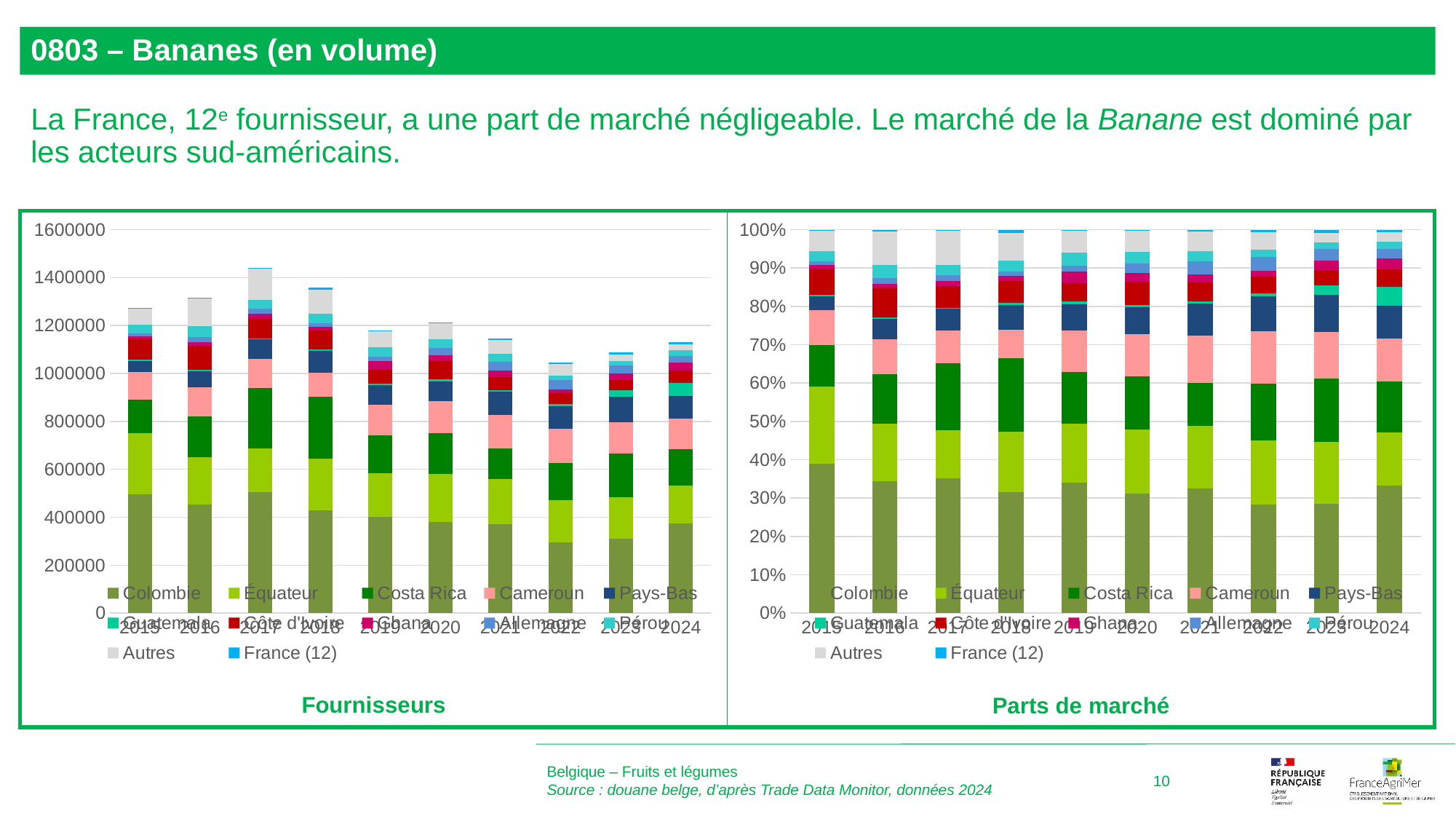

0803 – Bananes (en volume)
La France, 12e fournisseur, a une part de marché négligeable. Le marché de la Banane est dominé par les acteurs sud-américains.

### Chart

| Category | Colombie | Équateur | Costa Rica | Cameroun | Pays-Bas | Guatemala | Côte d'Ivoire | Ghana | Allemagne | Pérou | Autres | France (12) |
|---|---|---|---|---|---|---|---|---|---|---|---|---|
| 2015 | 496505.0 | 254584.0 | 139794.0 | 114542.0 | 45358.0 | 6954.0 | 86868.0 | 11458.0 | 11112.0 | 35106.0 | 66696.0 | 4072.0 |
| 2016 | 452850.0 | 199095.0 | 168599.0 | 120450.0 | 68725.0 | 5562.0 | 99833.0 | 16574.0 | 18996.0 | 46242.0 | 114536.0 | 5841.0 |
| 2017 | 505069.0 | 182513.0 | 250669.0 | 121868.0 | 86181.0 | 826.0 | 81354.0 | 19287.0 | 21741.0 | 38260.0 | 130580.0 | 1219.0 |
| 2018 | 428487.0 | 215038.0 | 260666.0 | 99711.0 | 88967.0 | 7073.0 | 79005.0 | 15720.0 | 16463.0 | 39041.0 | 98195.0 | 11458.0 |
| 2019 | 400658.0 | 182038.0 | 159143.0 | 128637.0 | 80726.0 | 7097.0 | 58040.0 | 34090.0 | 18321.0 | 39936.0 | 67735.0 | 3408.0 |
| 2020 | 379069.0 | 201330.0 | 169362.0 | 134736.0 | 83089.0 | 7428.0 | 75474.0 | 26711.0 | 29818.0 | 37224.0 | 66214.0 | 3684.0 |
| 2021 | 371030.0 | 187802.0 | 129161.0 | 140345.0 | 95989.0 | 5300.0 | 56568.0 | 24951.0 | 38373.0 | 31150.0 | 58086.0 | 5662.0 |
| 2022 | 296411.0 | 175079.0 | 153295.0 | 144300.0 | 95575.0 | 7774.0 | 44930.0 | 16725.0 | 37723.0 | 18307.0 | 48553.0 | 6891.0 |
| 2023 | 310620.0 | 174464.0 | 181100.0 | 130353.0 | 107077.0 | 25302.0 | 44455.0 | 26764.0 | 32164.0 | 19628.0 | 27270.0 | 8333.0 |
| 2024 | 375748.0 | 156985.0 | 150913.0 | 126665.0 | 95418.0 | 55553.0 | 51656.0 | 31603.0 | 29355.0 | 21901.0 | 25892.0 | 8582.0 |

### Chart

| Category | Colombie | Équateur | Costa Rica | Cameroun | Pays-Bas | Guatemala | Côte d'Ivoire | Ghana | Allemagne | Pérou | Autres | France (12) |
|---|---|---|---|---|---|---|---|---|---|---|---|---|
| 2015 | 0.39001248184476794 | 0.1999797336944611 | 0.10981038436069625 | 0.0899745414355614 | 0.03562942196254818 | 0.005462476306882139 | 0.06823617944006868 | 0.009000439103286677 | 0.008728650664664125 | 0.027576314815847623 | 0.052390756365230245 | 0.0031986200059856296 |
| 2016 | 0.3437705675915108 | 0.15113834858039493 | 0.12798801794272086 | 0.09143682205232964 | 0.05217098875505483 | 0.004222263215068971 | 0.07578590498920901 | 0.01258176744454389 | 0.014420372533881726 | 0.03510354109874494 | 0.08694734620660546 | 0.00443405958993489 |
| 2017 | 0.35084785911319166 | 0.1267832619113942 | 0.17412805378283885 | 0.08465601114779653 | 0.05986591801562553 | 0.000573783644665375 | 0.05651282642627957 | 0.013397778637604224 | 0.015102457891852203 | 0.026577436131836864 | 0.0907078308963737 | 0.0008467824005412739 |
| 2018 | 0.3151047488498512 | 0.15813664121239218 | 0.19169098353904623 | 0.07332640106366706 | 0.06542537857840426 | 0.005201408417559919 | 0.05809943051453718 | 0.011560319570767981 | 0.012106713810022474 | 0.028710333101930836 | 0.07221155090658792 | 0.008426090435232795 |
| 2019 | 0.33958988972130705 | 0.15429185076820454 | 0.13488649626344157 | 0.10903020691981635 | 0.06842177976638987 | 0.0060152784852720185 | 0.049193569576608136 | 0.028894017692394407 | 0.015528521506082662 | 0.03384897302914236 | 0.05741086208255603 | 0.002888554188784985 |
| 2020 | 0.31221219316733917 | 0.165821211574622 | 0.13949144208364941 | 0.11097246690864884 | 0.06843450379239939 | 0.006117915658750769 | 0.062162569524576675 | 0.02199995222952232 | 0.02455896730110803 | 0.03065876312349739 | 0.054535765674276176 | 0.0030342489616098324 |
| 2021 | 0.3242087455883651 | 0.16410277023148032 | 0.11286183270608528 | 0.12263449424466781 | 0.08387589488796479 | 0.004631179019535712 | 0.04942953486360304 | 0.021802367493667082 | 0.033530609908800725 | 0.02721909933179951 | 0.05075597443938704 | 0.004947497284643622 |
| 2022 | 0.28349415578018733 | 0.16744949849985127 | 0.14661479030914445 | 0.1380117697355396 | 0.09141008241492861 | 0.0074352286758425845 | 0.04297206385459317 | 0.015996166658537075 | 0.03607912674798171 | 0.017509227086268356 | 0.04643718264705236 | 0.006590707590073482 |
| 2023 | 0.28561970704256434 | 0.16042224122552942 | 0.16652414186275322 | 0.11986152106148795 | 0.09845889308800677 | 0.023265565087859645 | 0.04087703327724292 | 0.024609895818965912 | 0.029575276084337902 | 0.018048237749763225 | 0.025075170340128548 | 0.007662317361360147 |
| 2024 | 0.3324406270708529 | 0.13889146939096908 | 0.13351930643182033 | 0.11206604433803928 | 0.08442046199539756 | 0.04915015956350291 | 0.045702313869859526 | 0.027960551053685355 | 0.02597164750754465 | 0.019376768934175965 | 0.02290778052343199 | 0.007592869320720429 |
Belgique – Fruits et légumes
Source : douane belge, d’après Trade Data Monitor, données 2024
10